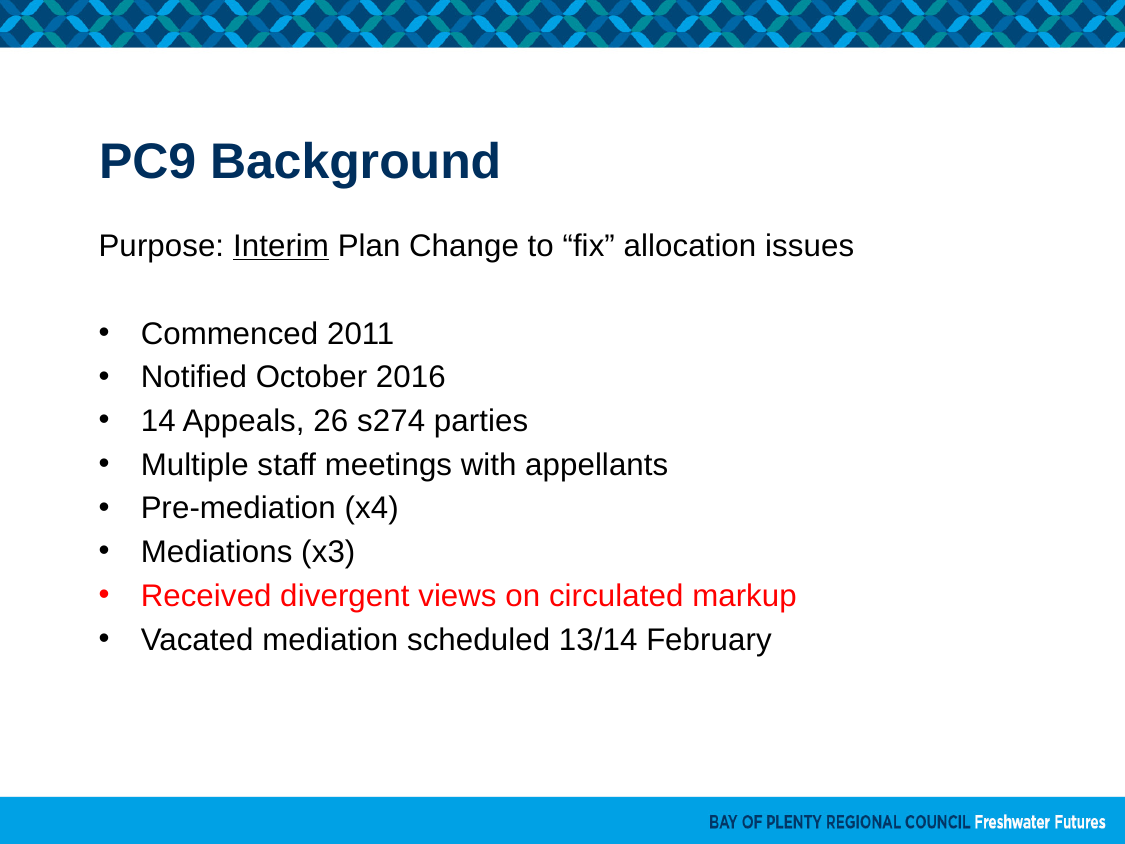

# PC9 Background
Purpose: Interim Plan Change to “fix” allocation issues

Commenced 2011
Notified October 2016
14 Appeals, 26 s274 parties
Multiple staff meetings with appellants
Pre-mediation (x4)
Mediations (x3)
Received divergent views on circulated markup
Vacated mediation scheduled 13/14 February